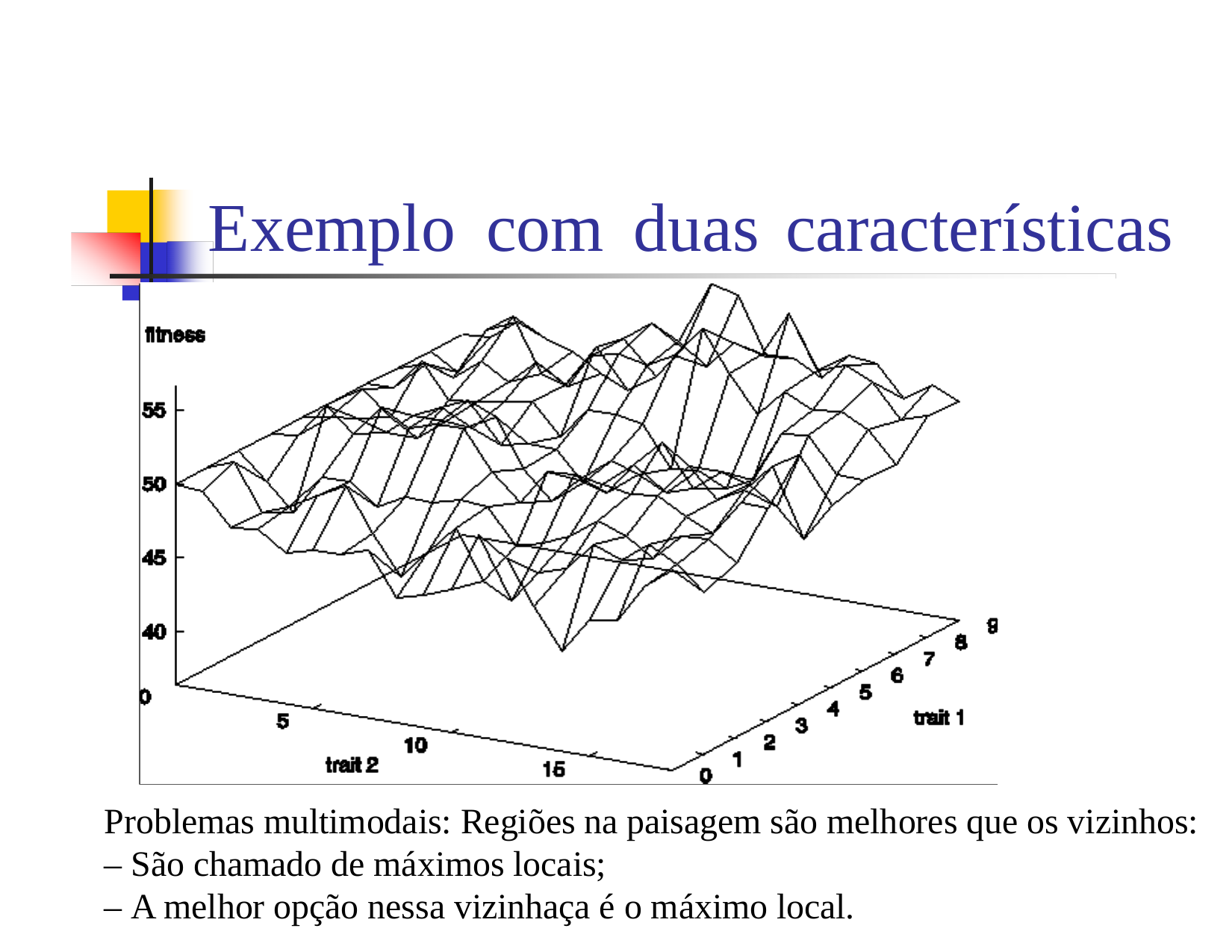

Exemplo
com
duas
características

Problemas multimodais: Regiões na paisagem são melhores que os vizinhos:
– São chamado de máximos locais;
– A melhor opção nessa vizinhaça é o máximo local.